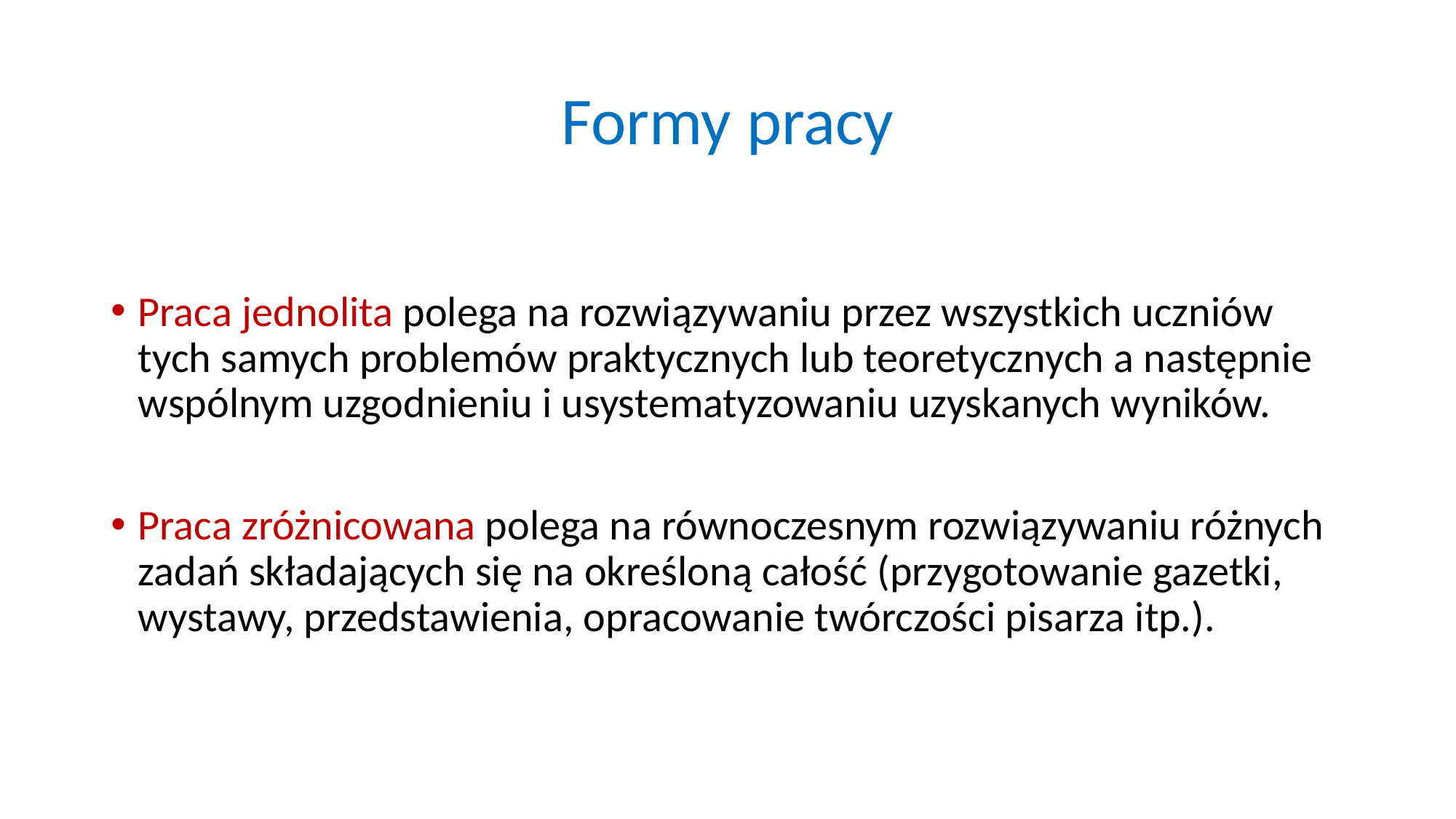

# Formy pracy

Praca jednolita polega na rozwiązywaniu przez wszystkich uczniów tych samych problemów praktycznych lub teoretycznych a następnie wspólnym uzgodnieniu i usystematyzowaniu uzyskanych wyników.

Praca zróżnicowana polega na równoczesnym rozwiązywaniu różnych zadań składających się na określoną całość (przygotowanie gazetki, wystawy, przedstawienia, opracowanie twórczości pisarza itp.).